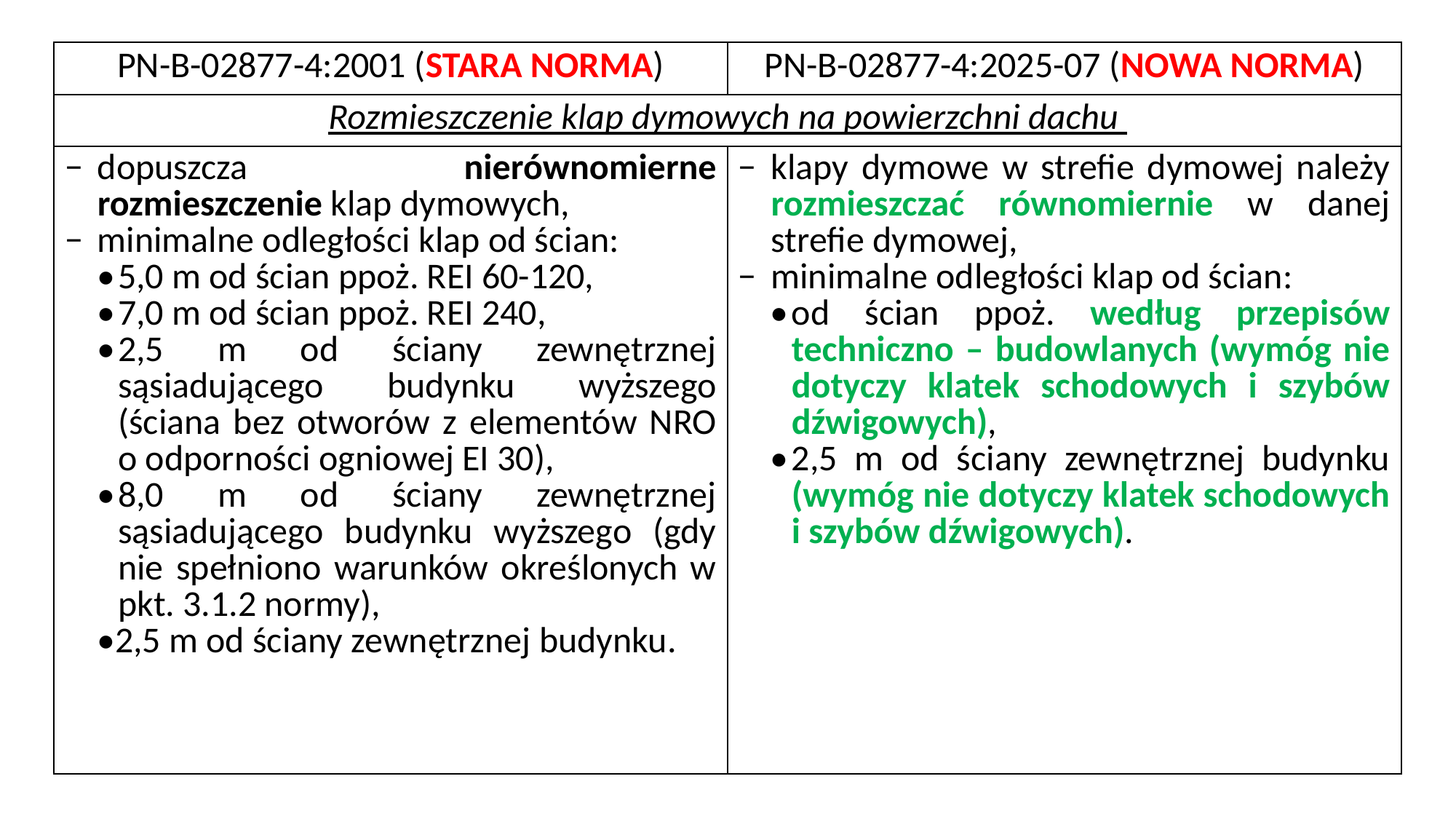

| PN-B-02877-4:2001 (STARA NORMA) | PN-B-02877-4:2025-07 (NOWA NORMA) |
| --- | --- |
| Rozmieszczenie klap dymowych na powierzchni dachu |  |
| dopuszcza nierównomierne rozmieszczenie klap dymowych, minimalne odległości klap od ścian: • 5,0 m od ścian ppoż. REI 60-120, • 7,0 m od ścian ppoż. REI 240, • 2,5 m od ściany zewnętrznej sąsiadującego budynku wyższego (ściana bez otworów z elementów NRO o odporności ogniowej EI 30), • 8,0 m od ściany zewnętrznej sąsiadującego budynku wyższego (gdy nie spełniono warunków określonych w pkt. 3.1.2 normy), •2,5 m od ściany zewnętrznej budynku. | klapy dymowe w strefie dymowej należy rozmieszczać równomiernie w danej strefie dymowej, minimalne odległości klap od ścian: • od ścian ppoż. według przepisów techniczno – budowlanych (wymóg nie dotyczy klatek schodowych i szybów dźwigowych), • 2,5 m od ściany zewnętrznej budynku (wymóg nie dotyczy klatek schodowych i szybów dźwigowych). |